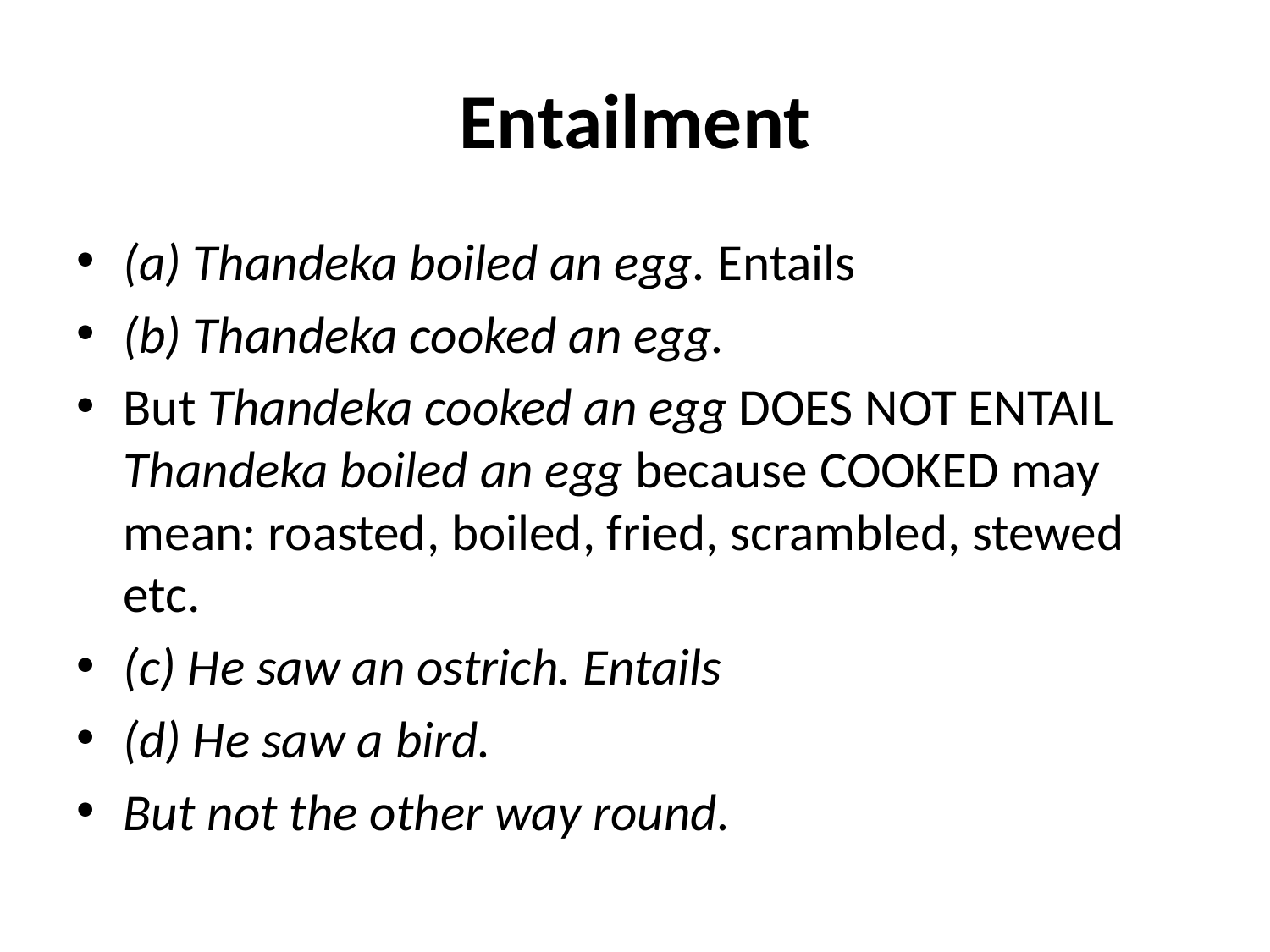

# Entailment
(a) Thandeka boiled an egg. Entails
(b) Thandeka cooked an egg.
But Thandeka cooked an egg DOES NOT ENTAIL Thandeka boiled an egg because COOKED may mean: roasted, boiled, fried, scrambled, stewed etc.
(c) He saw an ostrich. Entails
(d) He saw a bird.
But not the other way round.